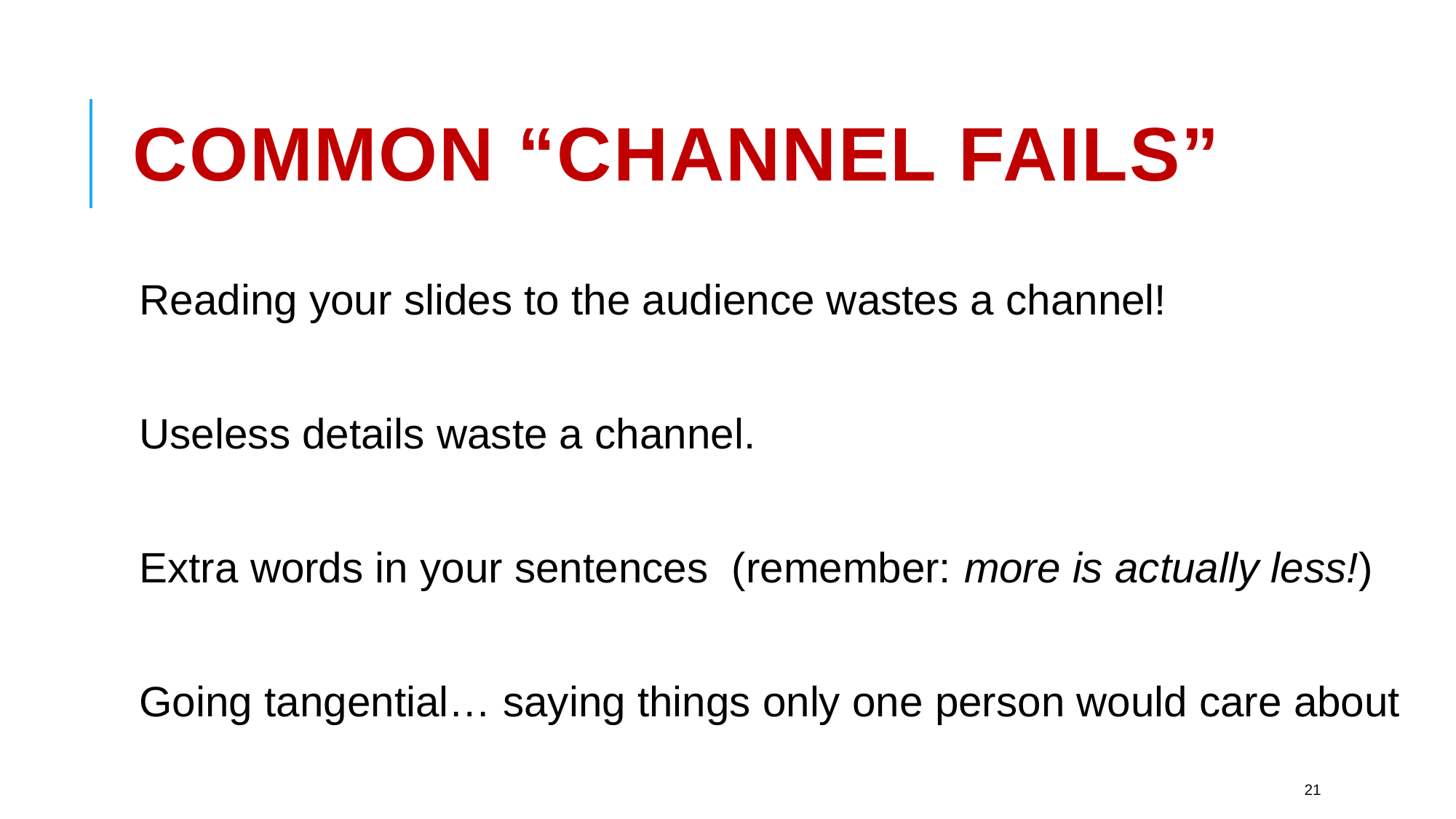

# Common “channel fails”
Reading your slides to the audience wastes a channel!

Useless details waste a channel.

Extra words in your sentences  (remember: more is actually less!)

Going tangential… saying things only one person would care about
21